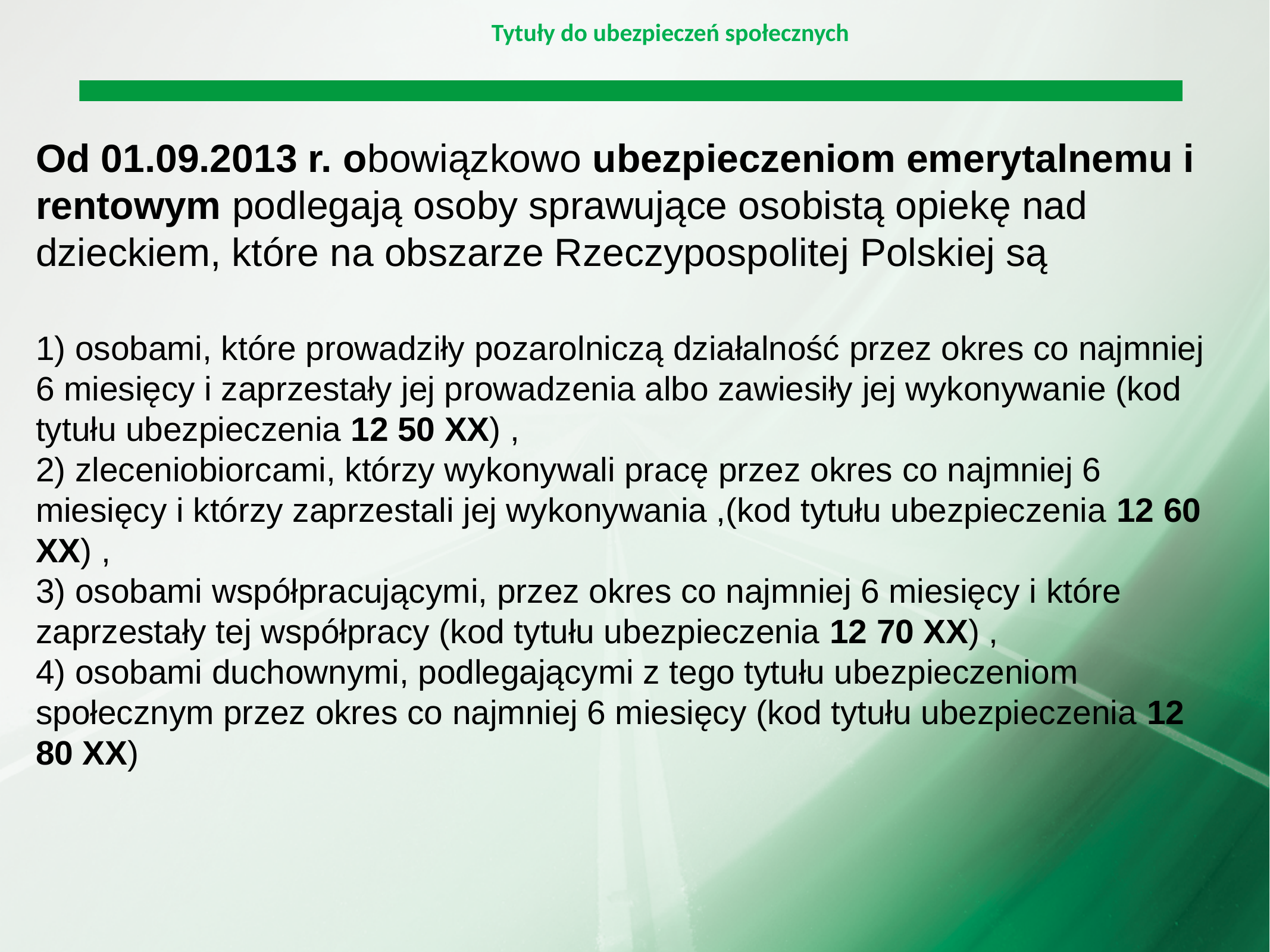

Tytuły do ubezpieczeń społecznych

# Od 01.09.2013 r. obowiązkowo ubezpieczeniom emerytalnemu i rentowym podlegają osoby sprawujące osobistą opiekę nad dzieckiem, które na obszarze Rzeczypospolitej Polskiej są 1) osobami, które prowadziły pozarolniczą działalność przez okres co najmniej 6 miesięcy i zaprzestały jej prowadzenia albo zawiesiły jej wykonywanie (kod tytułu ubezpieczenia 12 50 XX) , 2) zleceniobiorcami, którzy wykonywali pracę przez okres co najmniej 6 miesięcy i którzy zaprzestali jej wykonywania ,(kod tytułu ubezpieczenia 12 60 XX) , 3) osobami współpracującymi, przez okres co najmniej 6 miesięcy i które zaprzestały tej współpracy (kod tytułu ubezpieczenia 12 70 XX) , 4) osobami duchownymi, podlegającymi z tego tytułu ubezpieczeniom społecznym przez okres co najmniej 6 miesięcy (kod tytułu ubezpieczenia 12 80 XX)